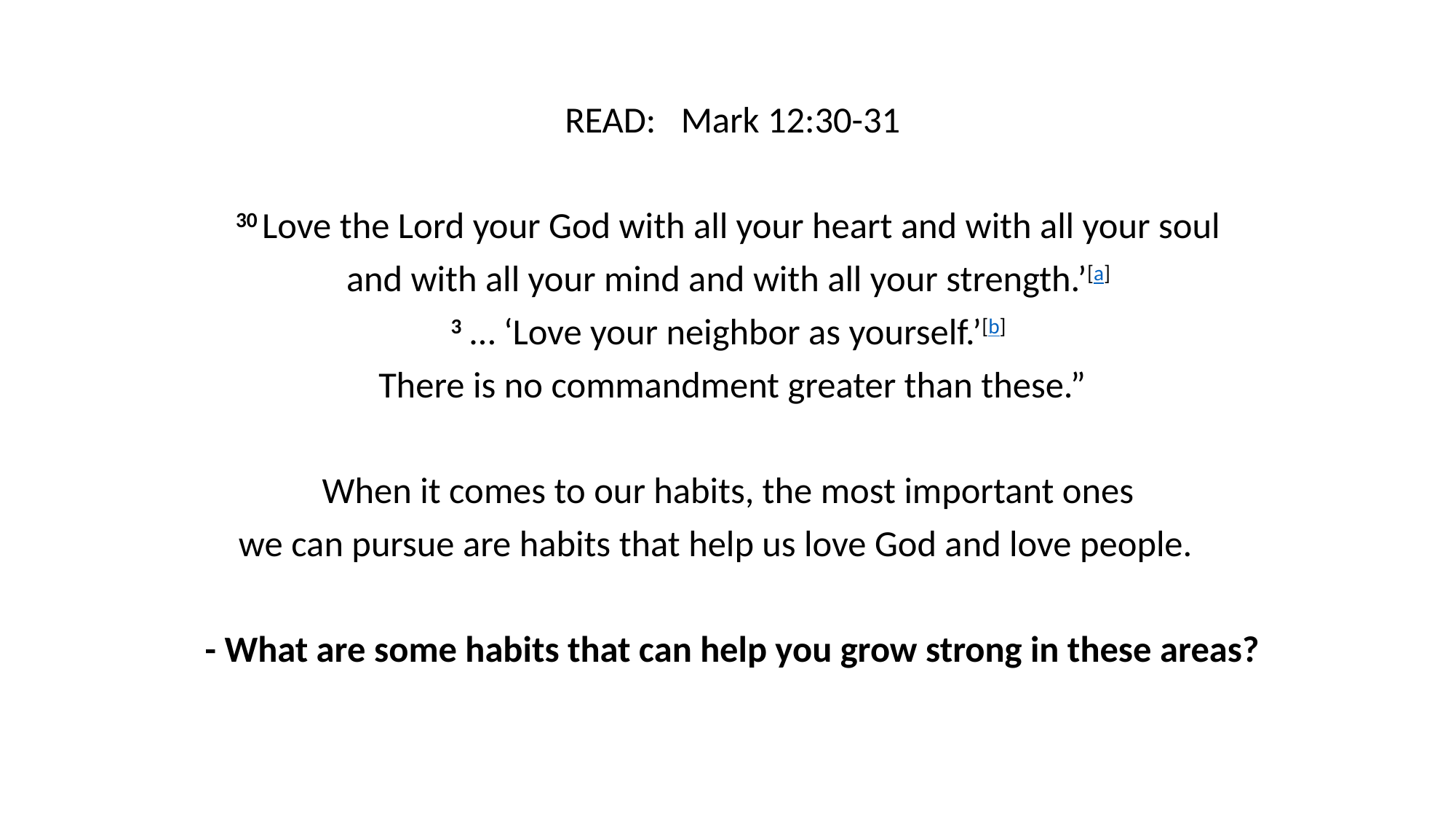

READ:   Mark 12:30-31

30 Love the Lord your God with all your heart and with all your soul
and with all your mind and with all your strength.’[a]
3 … ‘Love your neighbor as yourself.’[b]
There is no commandment greater than these.”

When it comes to our habits, the most important ones
we can pursue are habits that help us love God and love people.

- What are some habits that can help you grow strong in these areas?